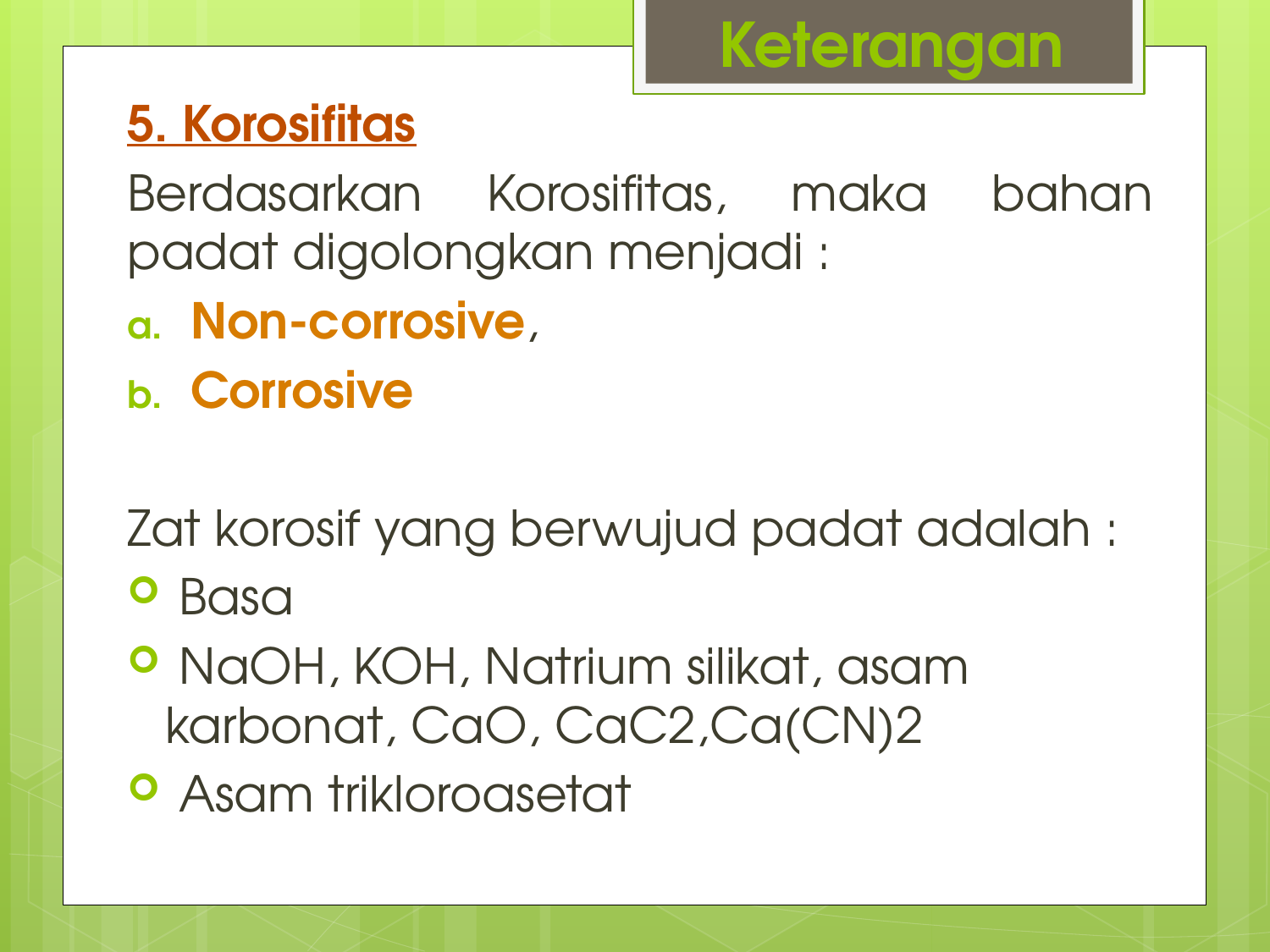

Keterangan
5. Korosifitas
Berdasarkan Korosifitas, maka bahan padat digolongkan menjadi :
Non-corrosive,
Corrosive

Zat korosif yang berwujud padat adalah :
 Basa
 NaOH, KOH, Natrium silikat, asam karbonat, CaO, CaC2,Ca(CN)2
 Asam trikloroasetat